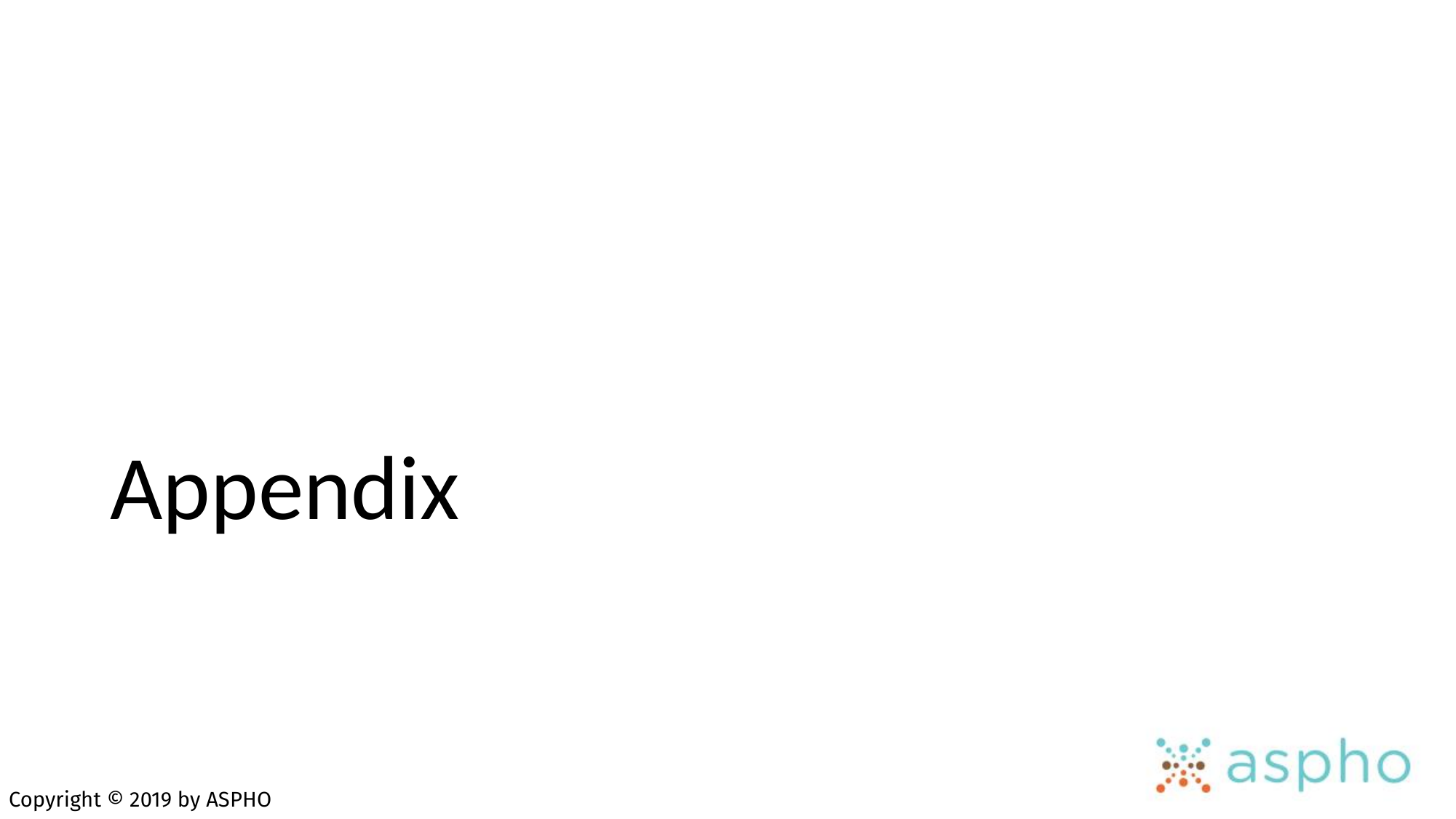

# Appendix

Copyright © 2019 by ASPHO